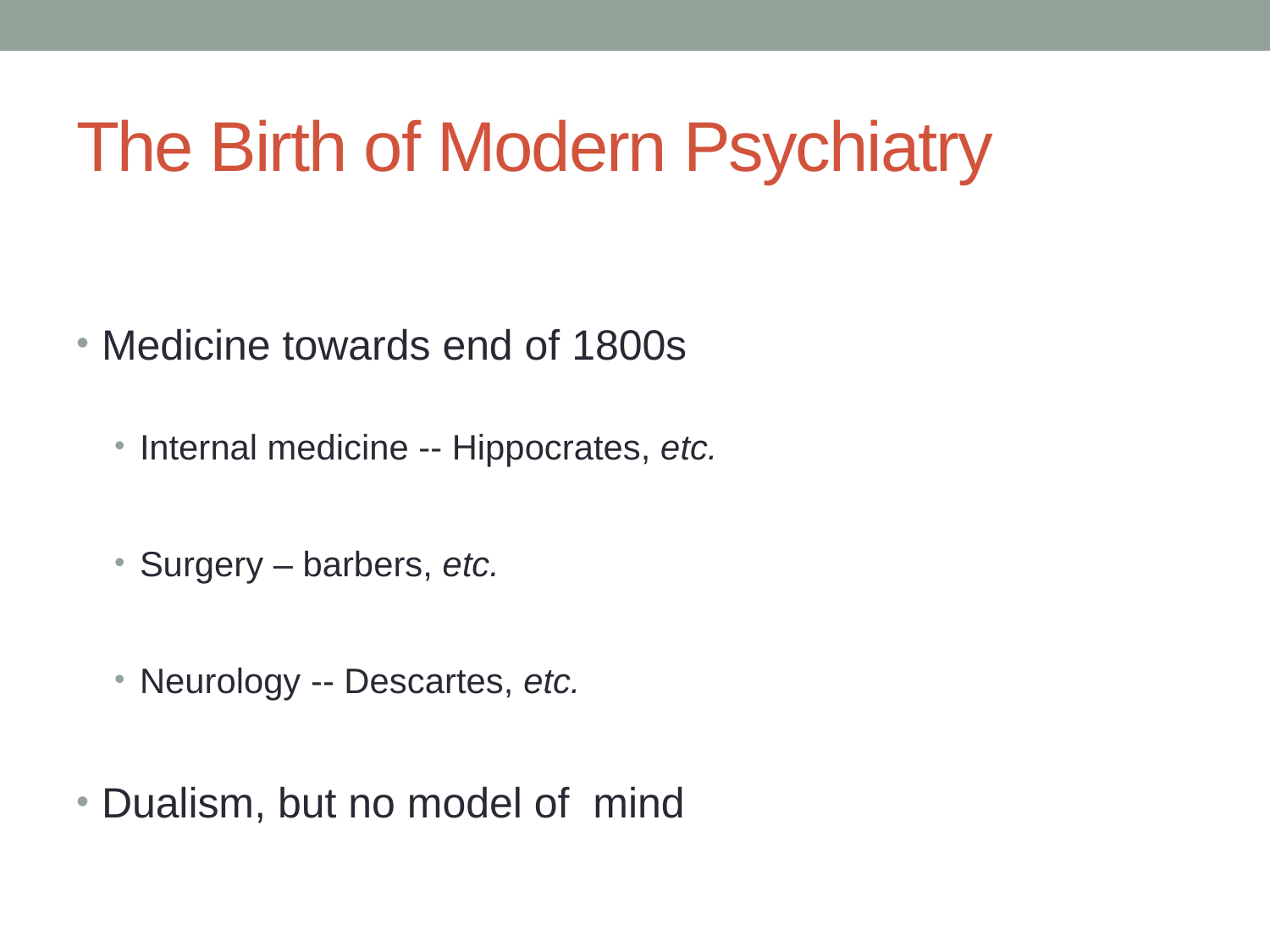

# The Birth of Modern Psychiatry

Medicine towards end of 1800s

Internal medicine -- Hippocrates, etc.

Surgery – barbers, etc.

Neurology -- Descartes, etc.

Dualism, but no model of  mind